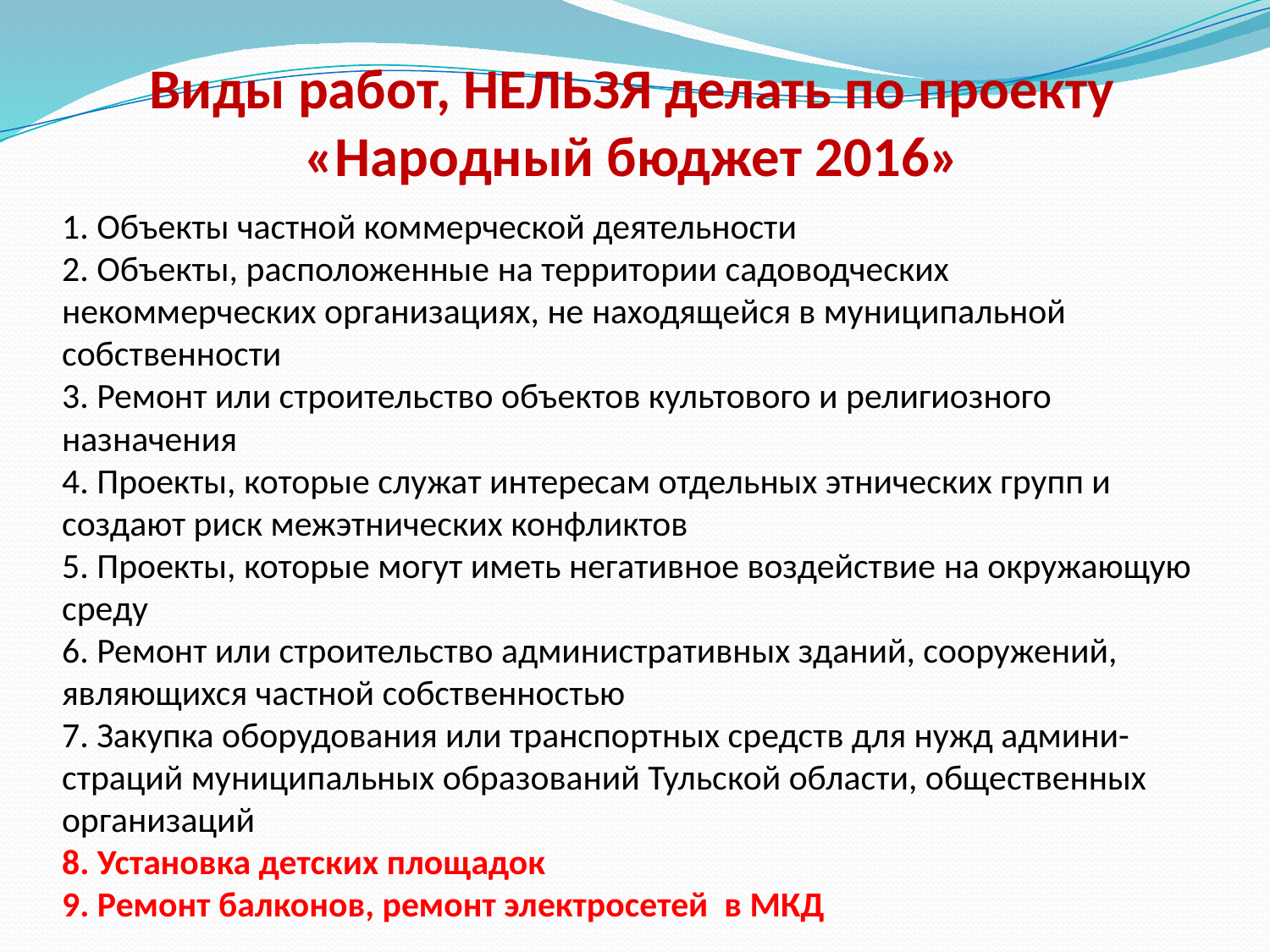

Виды работ, НЕЛЬЗЯ делать по проекту «Народный бюджет 2016»
1. Объекты частной коммерческой деятельности
2. Объекты, расположенные на территории садоводческих некоммерческих организациях, не находящейся в муниципальной собственности
3. Ремонт или строительство объектов культового и религиозного назначения
4. Проекты, которые служат интересам отдельных этнических групп и создают риск межэтнических конфликтов
5. Проекты, которые могут иметь негативное воздействие на окружающую среду
6. Ремонт или строительство административных зданий, сооружений, являющихся частной собственностью
7. Закупка оборудования или транспортных средств для нужд админи-
страций муниципальных образований Тульской области, общественных
организаций
8. Установка детских площадок
9. Ремонт балконов, ремонт электросетей  в МКД